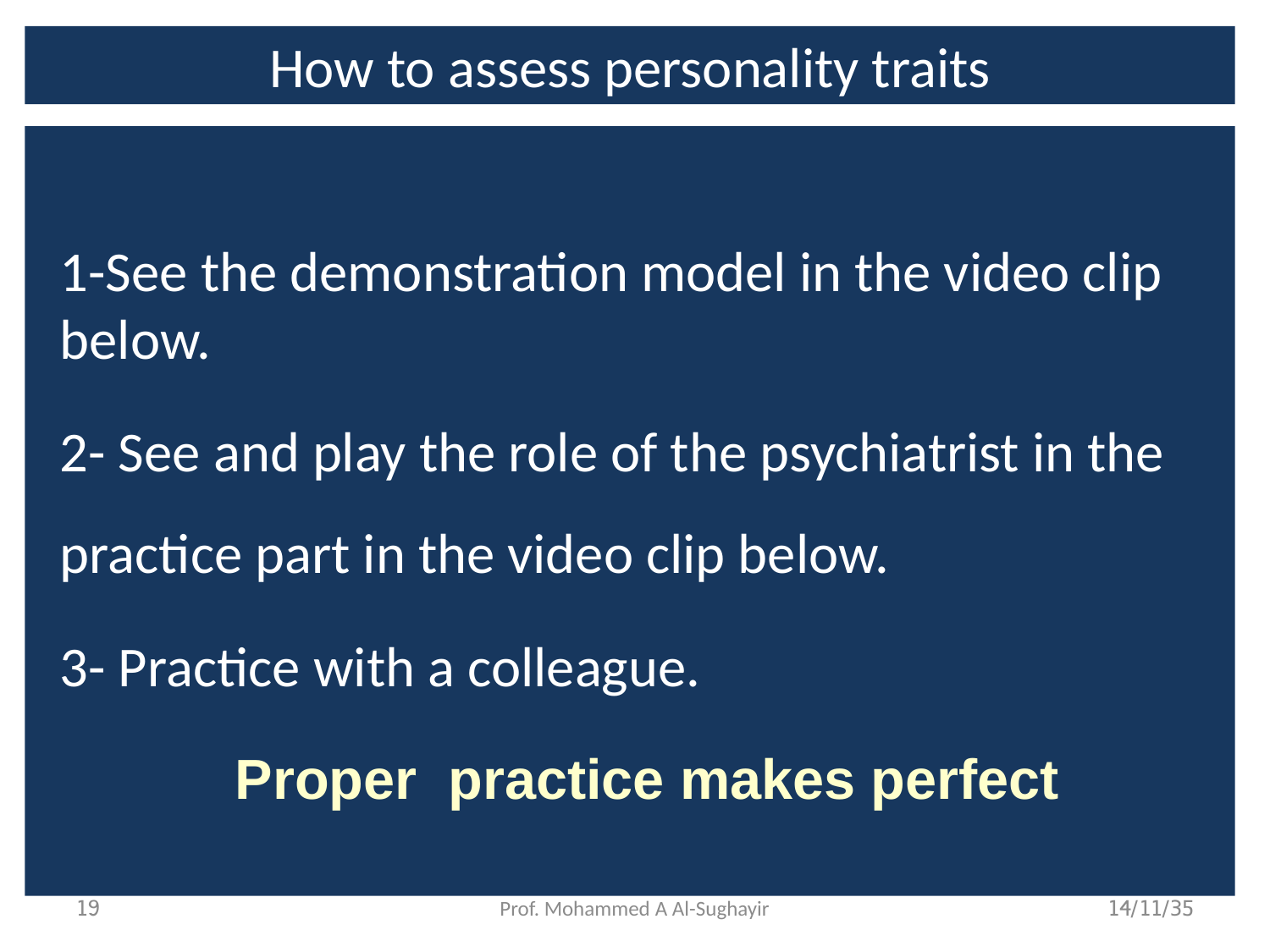

# How to assess personality traits

1-See the demonstration model in the video clip below.
2- See and play the role of the psychiatrist in the practice part in the video clip below.
3- Practice with a colleague.
 Proper  practice makes perfect
19
Prof. Mohammed A Al-Sughayir
14/11/35